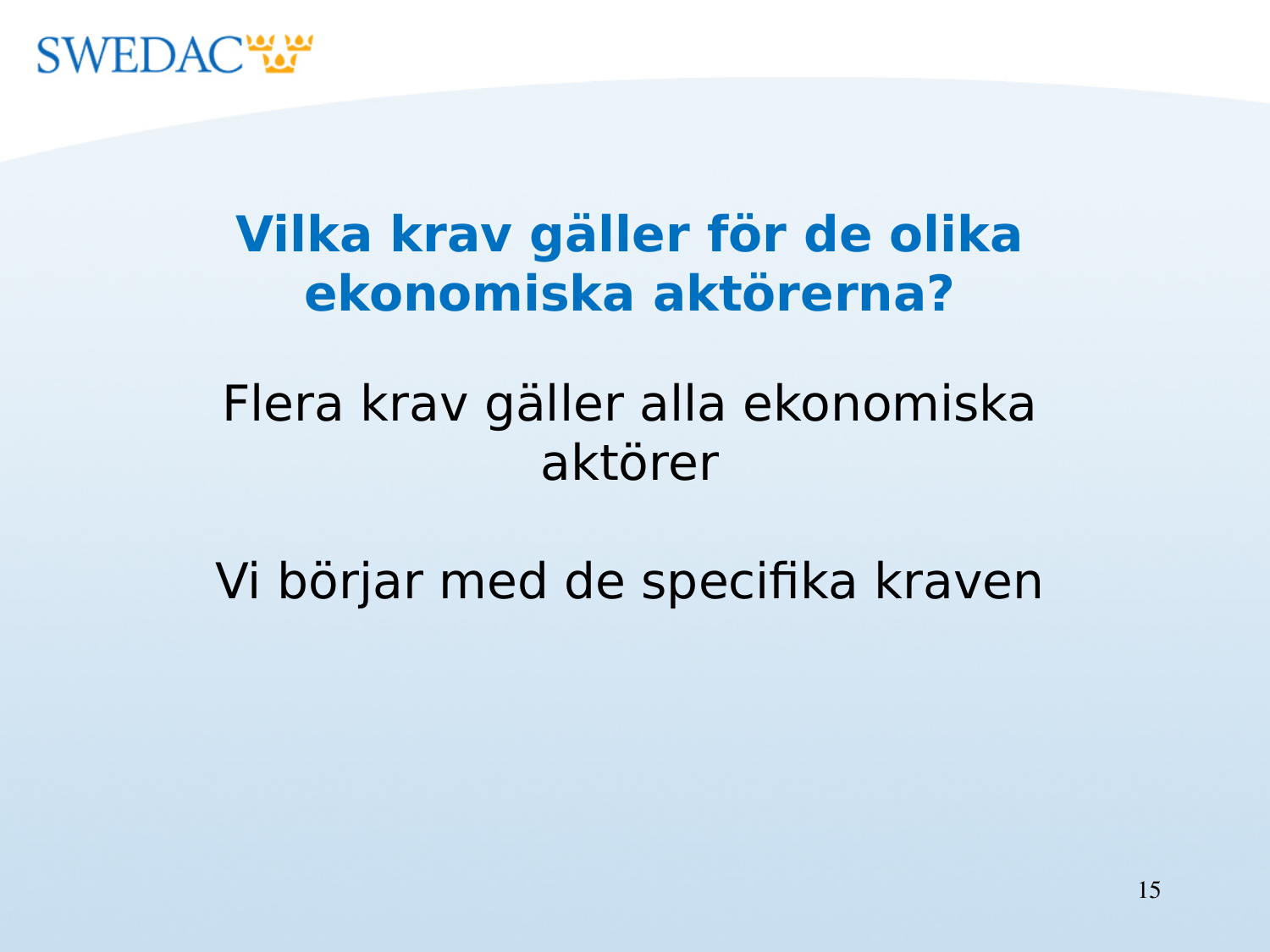

Vilka krav gäller för de olika ekonomiska aktörerna?

Flera krav gäller alla ekonomiska aktörer

Vi börjar med de specifika kraven
15